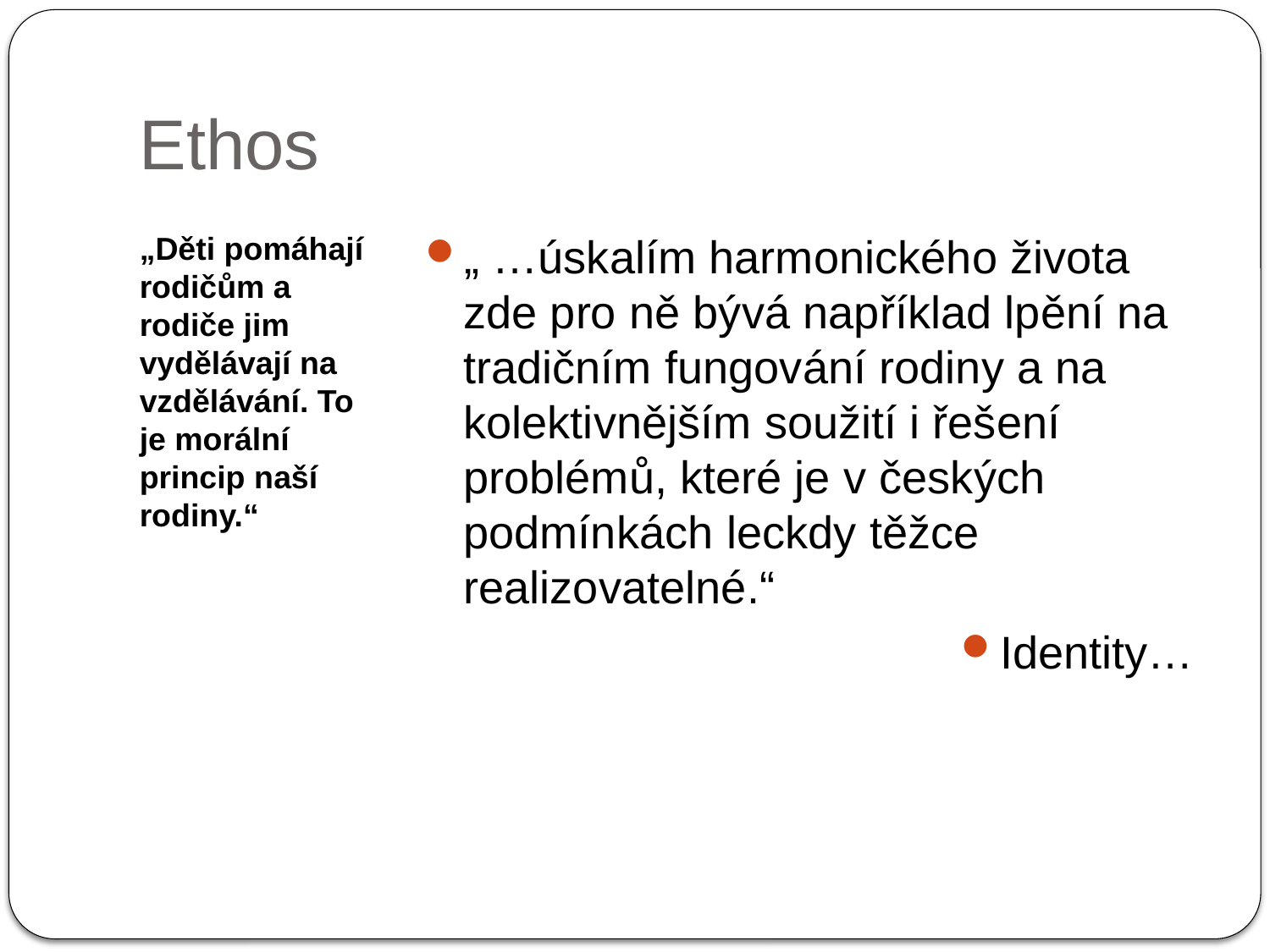

# Ethos
„Děti pomáhají rodičům a rodiče jim vydělávají na vzdělávání. To je morální princip naší rodiny.“

„ …úskalím harmonického života zde pro ně bývá například lpění na tradičním fungování rodiny a na kolektivnějším soužití i řešení problémů, které je v českých podmínkách leckdy těžce realizovatelné.“
Identity…